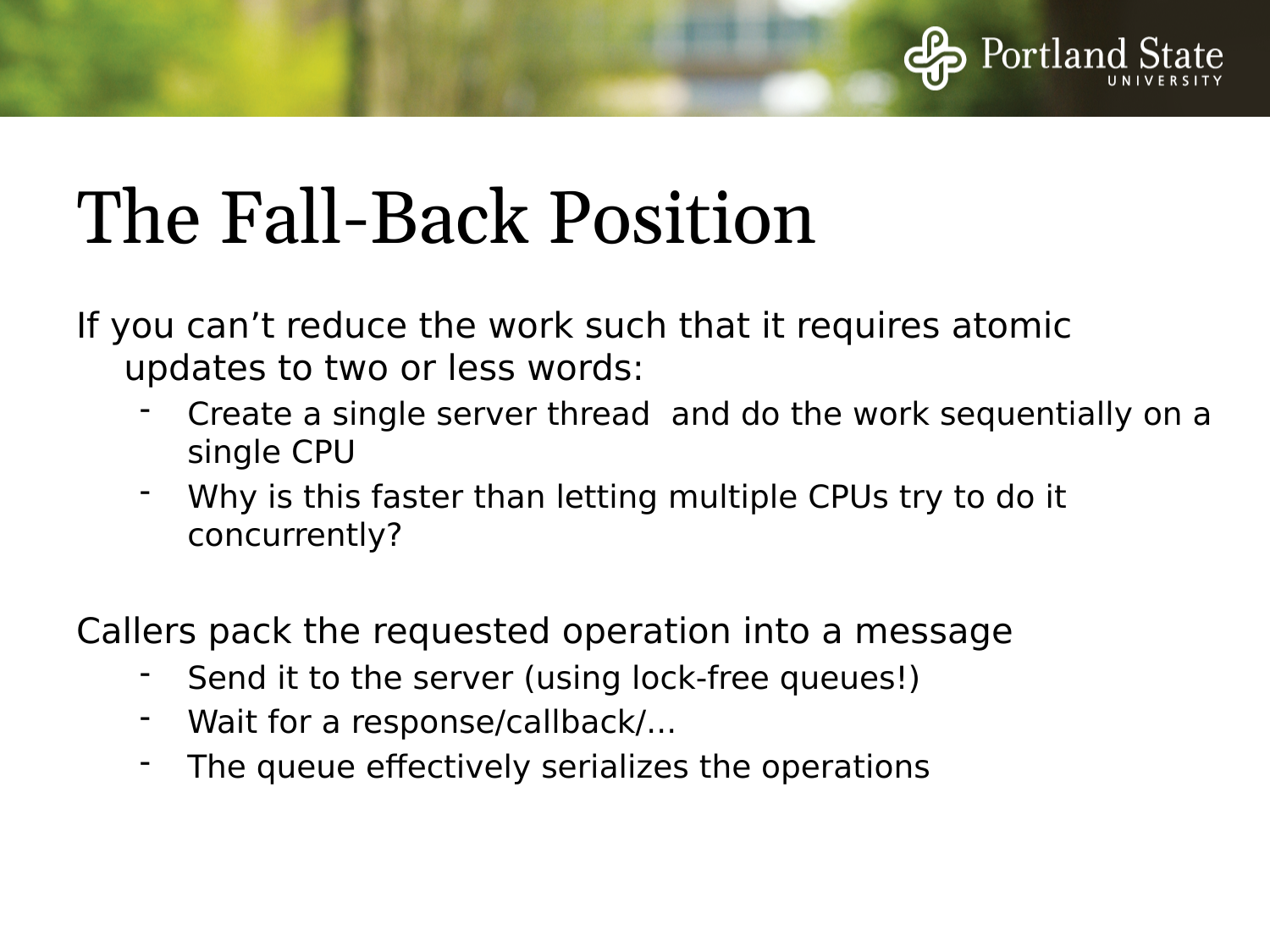

# The Fall-Back Position
If you can’t reduce the work such that it requires atomic updates to two or less words:
Create a single server thread  and do the work sequentially on a single CPU
Why is this faster than letting multiple CPUs try to do it concurrently?

Callers pack the requested operation into a message
Send it to the server (using lock-free queues!)
Wait for a response/callback/...
The queue effectively serializes the operations